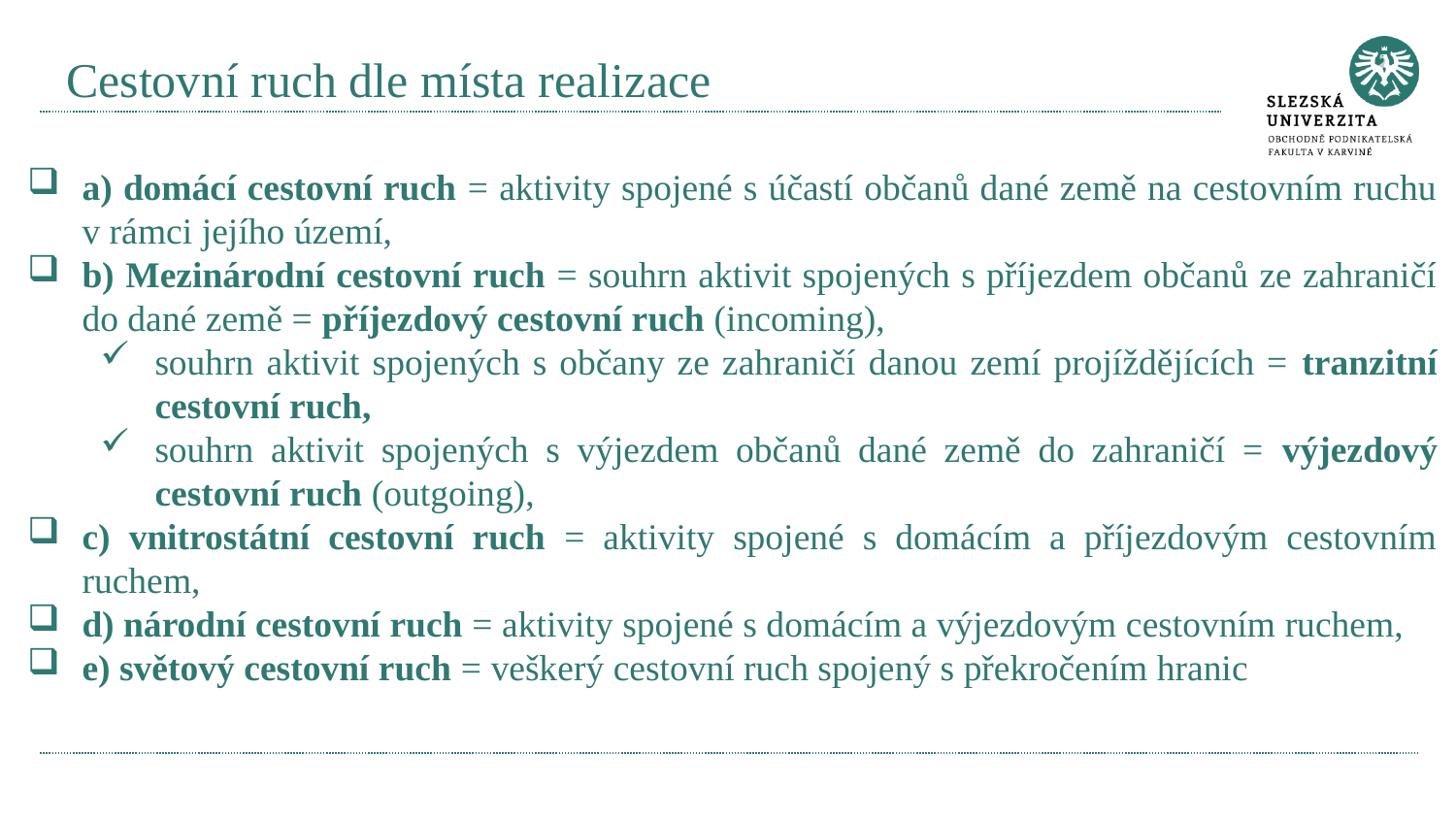

# Cestovní ruch dle místa realizace
a) domácí cestovní ruch = aktivity spojené s účastí občanů dané země na cestovním ruchu v rámci jejího území,
b) Mezinárodní cestovní ruch = souhrn aktivit spojených s příjezdem občanů ze zahraničí do dané země = příjezdový cestovní ruch (incoming),
souhrn aktivit spojených s občany ze zahraničí danou zemí projíždějících = tranzitní cestovní ruch,
souhrn aktivit spojených s výjezdem občanů dané země do zahraničí = výjezdový cestovní ruch (outgoing),
c) vnitrostátní cestovní ruch = aktivity spojené s domácím a příjezdovým cestovním ruchem,
d) národní cestovní ruch = aktivity spojené s domácím a výjezdovým cestovním ruchem,
e) světový cestovní ruch = veškerý cestovní ruch spojený s překročením hranic